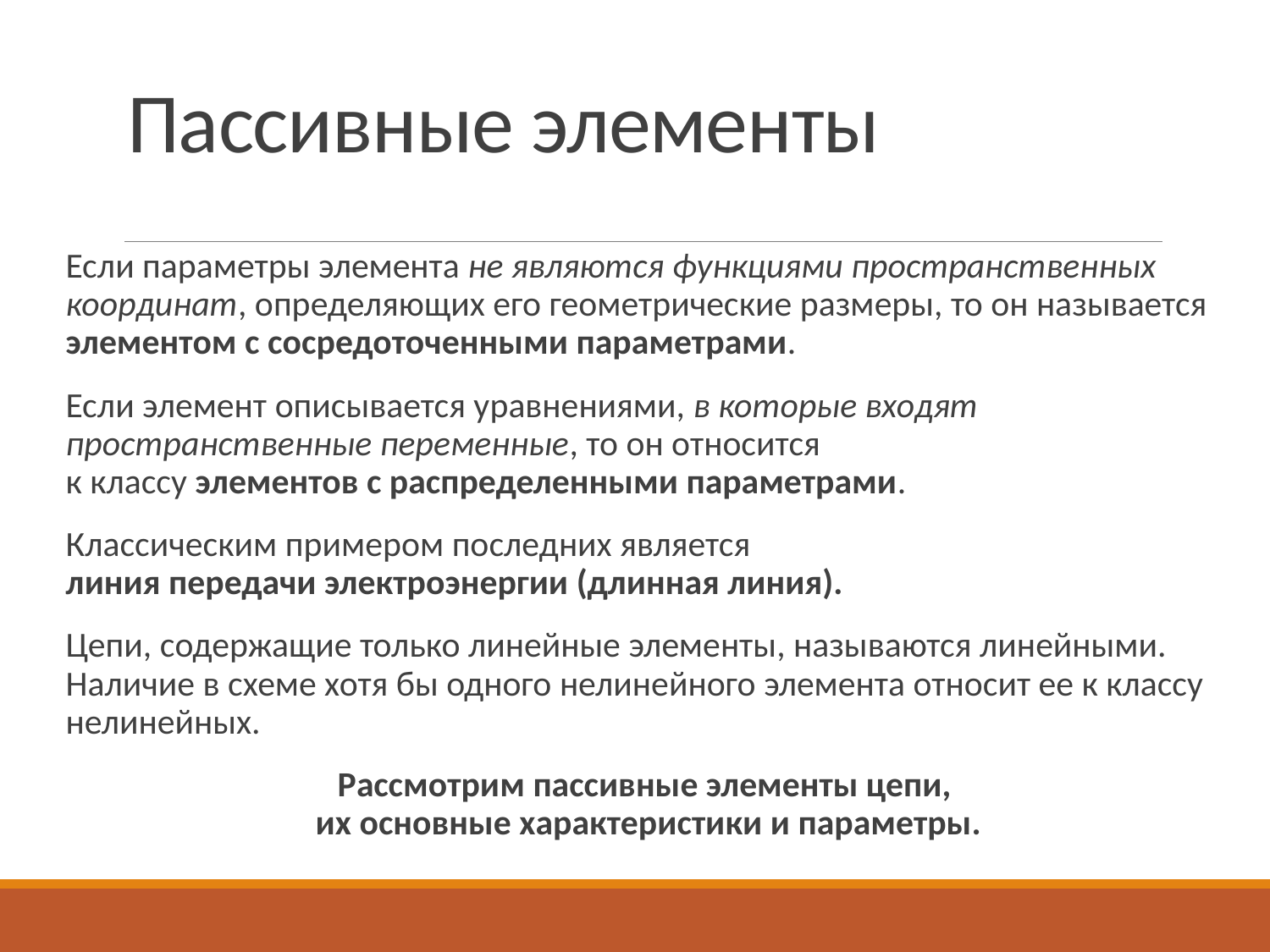

# Пассивные элементы
Если параметры элемента не являются функциями пространственных координат, определяющих его геометрические размеры, то он называется 
элементом с сосредоточенными параметрами.
Если элемент описывается уравнениями, в которые входят пространственные переменные, то он относится
к классу элементов с распределенными параметрами.
Классическим примером последних является
линия передачи электроэнергии (длинная линия).
Цепи, содержащие только линейные элементы, называются линейными. Наличие в схеме хотя бы одного нелинейного элемента относит ее к классу нелинейных.
Рассмотрим пассивные элементы цепи,
 их основные характеристики и параметры.